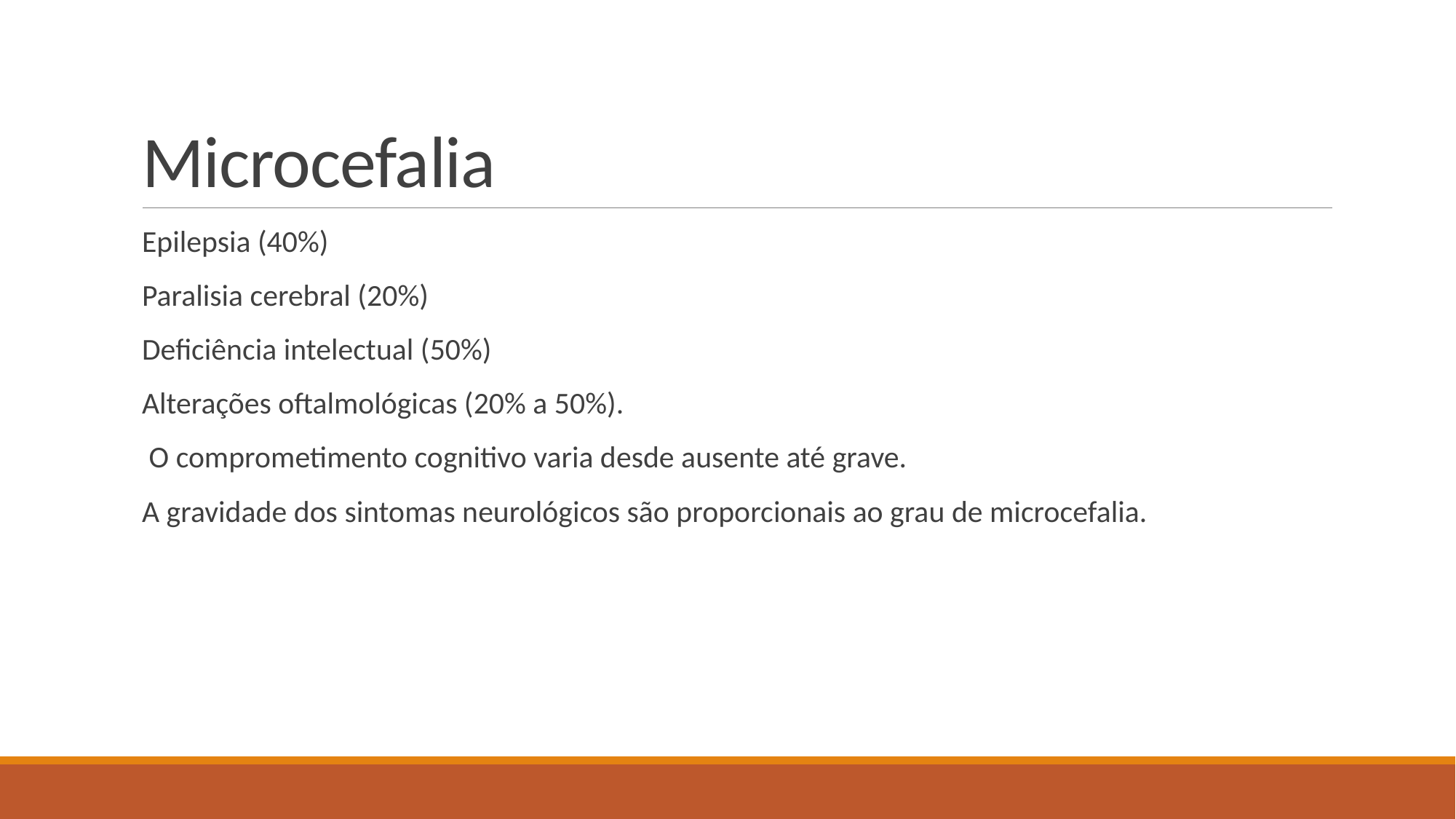

# Microcefalia
Epilepsia (40%)
Paralisia cerebral (20%)
Deficiência intelectual (50%)
Alterações oftalmológicas (20% a 50%).
 O comprometimento cognitivo varia desde ausente até grave.
A gravidade dos sintomas neurológicos são proporcionais ao grau de microcefalia.